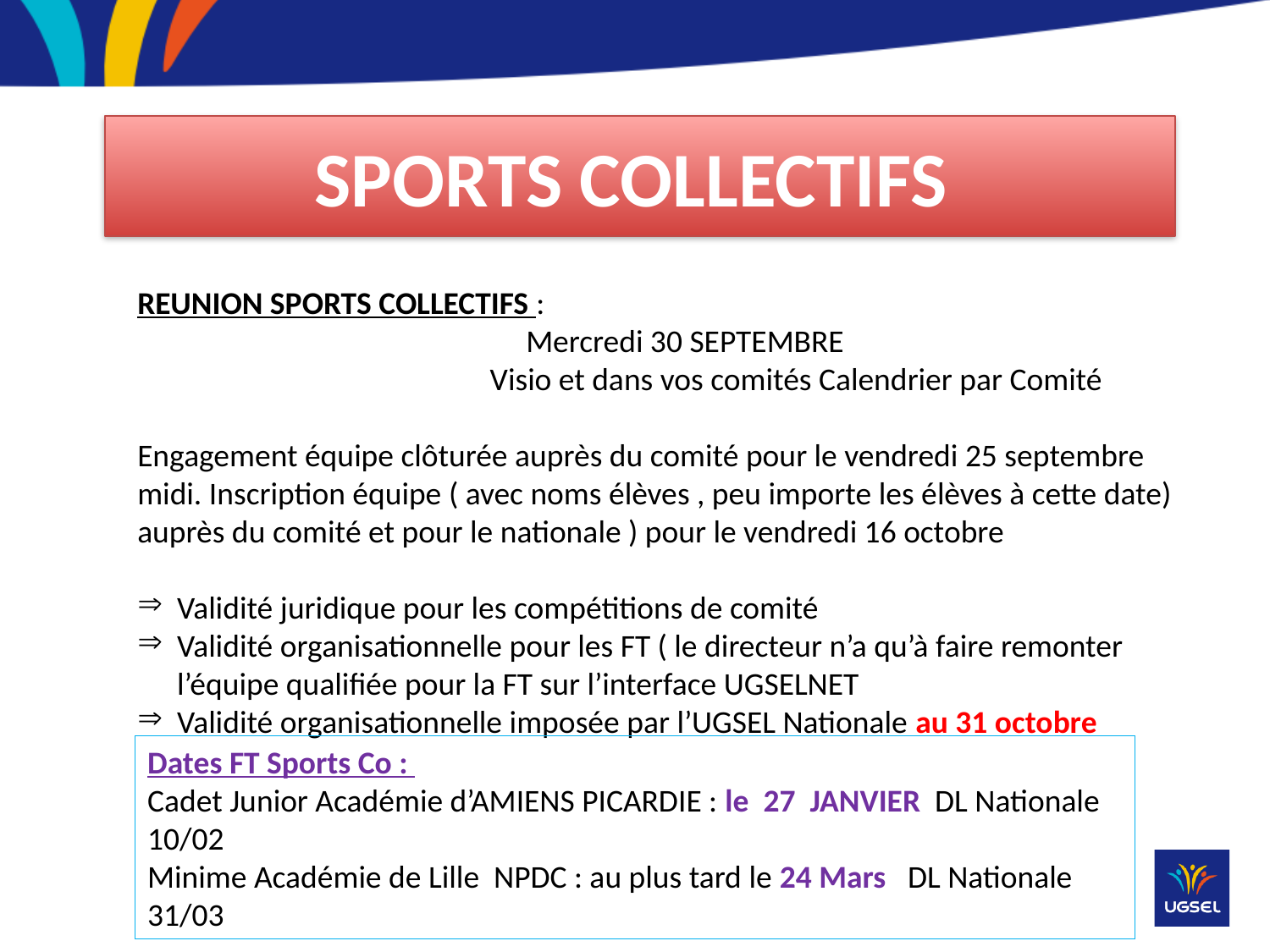

SPORTS COLLECTIFS
REUNION SPORTS COLLECTIFS :
                                                      Mercredi 30 SEPTEMBRE
                                                 Visio et dans vos comités Calendrier par Comité

Engagement équipe clôturée auprès du comité pour le vendredi 25 septembre  midi. Inscription équipe ( avec noms élèves , peu importe les élèves à cette date) auprès du comité et pour le nationale ) pour le vendredi 16 octobre

Validité juridique pour les compétitions de comité
Validité organisationnelle pour les FT ( le directeur n’a qu’à faire remonter l’équipe qualifiée pour la FT sur l’interface UGSELNET
Validité organisationnelle imposée par l’UGSEL Nationale au 31 octobre
Dates FT Sports Co :
Cadet Junior Académie d’AMIENS PICARDIE : le  27  JANVIER  DL Nationale 10/02
Minime Académie de Lille  NPDC : au plus tard le 24 Mars   DL Nationale 31/03